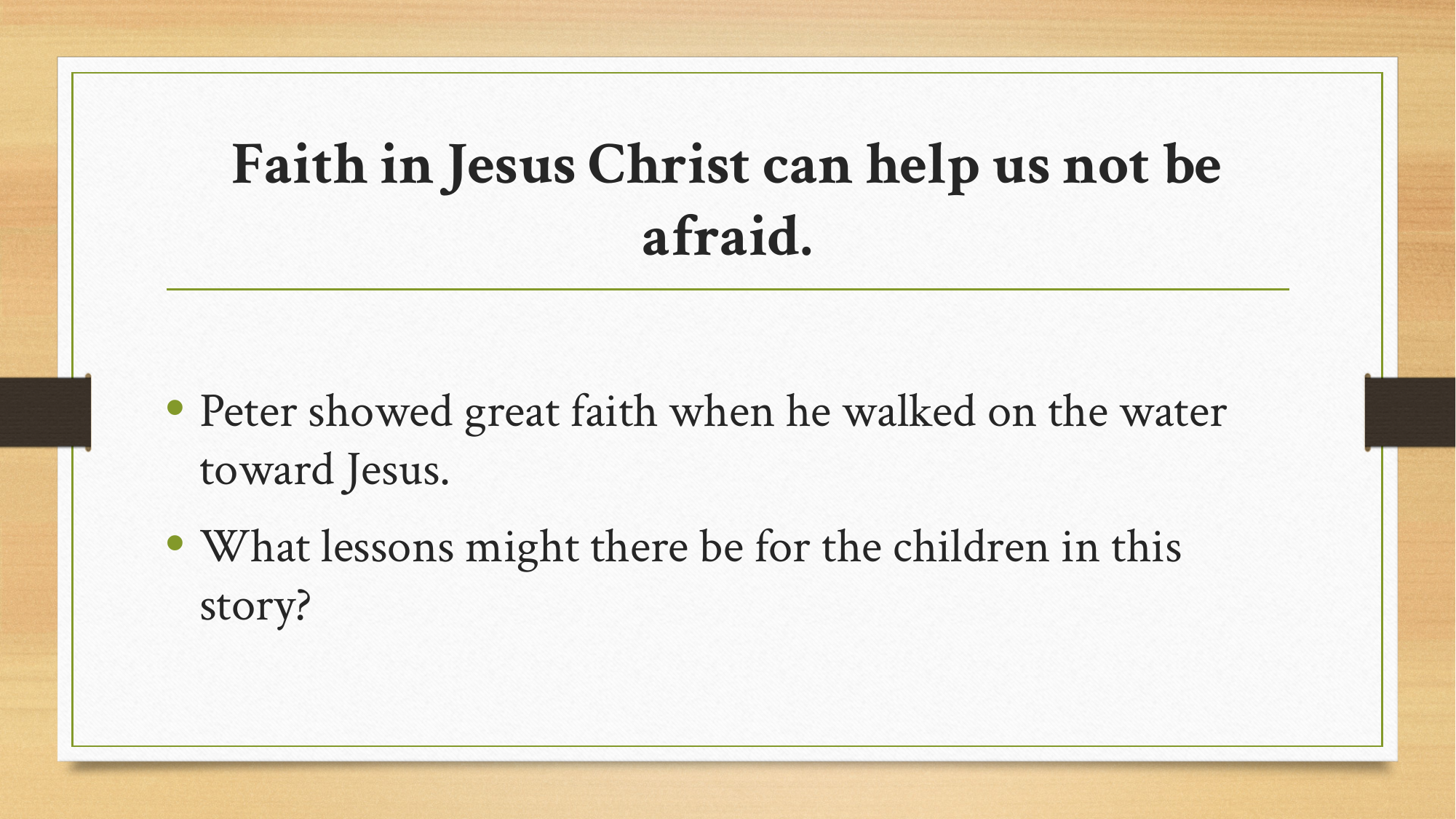

# Faith in Jesus Christ can help us not be afraid.
Peter showed great faith when he walked on the water toward Jesus.
What lessons might there be for the children in this story?